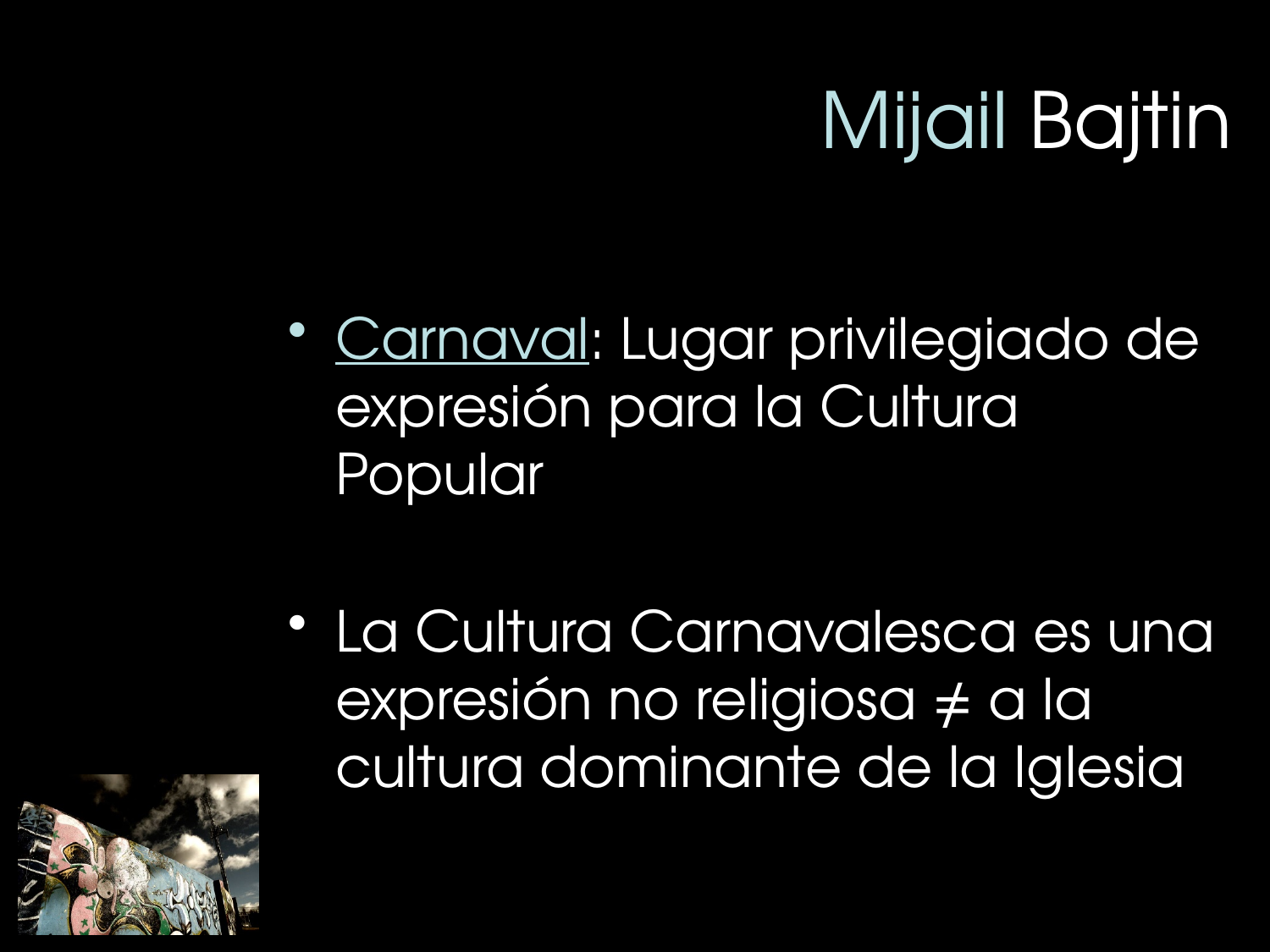

# Mijail Bajtin
Carnaval: Lugar privilegiado de expresión para la Cultura Popular

La Cultura Carnavalesca es una expresión no religiosa ≠ a la cultura dominante de la Iglesia